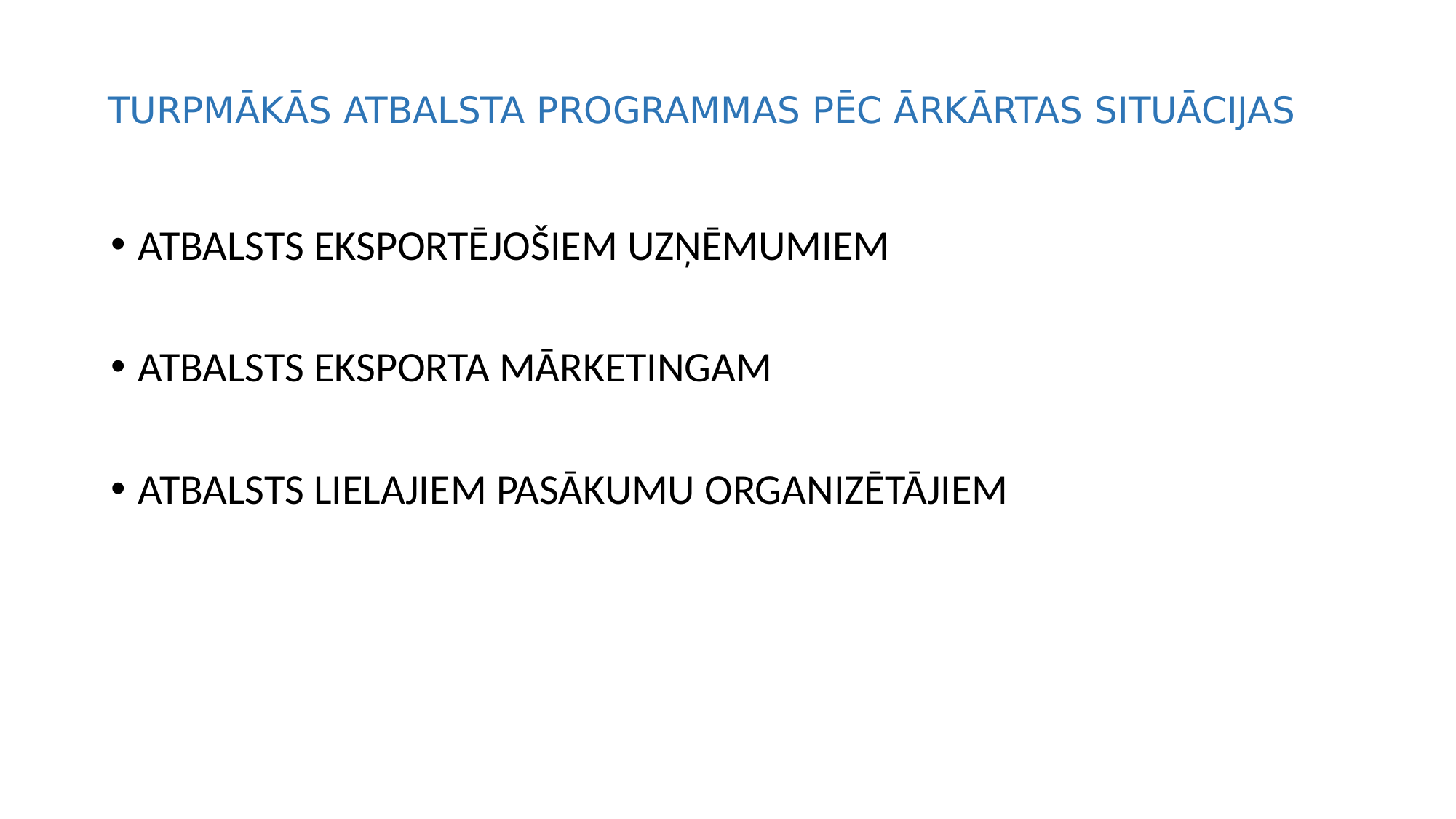

# TURPMĀKĀS ATBALSTA PROGRAMMAS PĒC ĀRKĀRTAS SITUĀCIJAS
ATBALSTS EKSPORTĒJOŠIEM UZŅĒMUMIEM

ATBALSTS EKSPORTA MĀRKETINGAM

ATBALSTS LIELAJIEM PASĀKUMU ORGANIZĒTĀJIEM